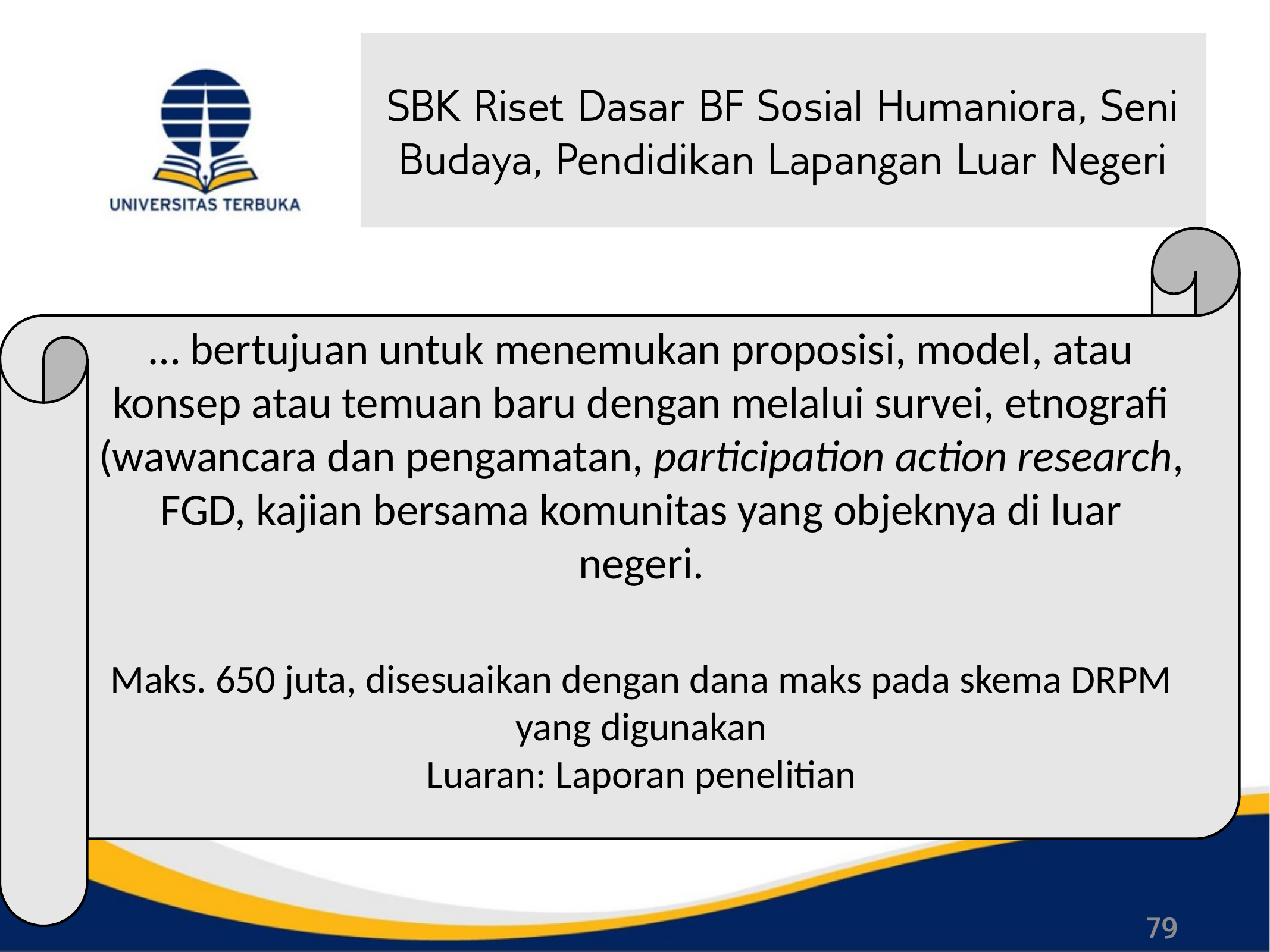

# SBK Riset Dasar BF Sosial Humaniora, Seni Budaya, Pendidikan Lapangan Luar Negeri
… bertujuan untuk menemukan proposisi, model, atau konsep atau temuan baru dengan melalui survei, etnografi (wawancara dan pengamatan, participation action research, FGD, kajian bersama komunitas yang objeknya di luar negeri.

Maks. 650 juta, disesuaikan dengan dana maks pada skema DRPM yang digunakan
Luaran: Laporan penelitian

79